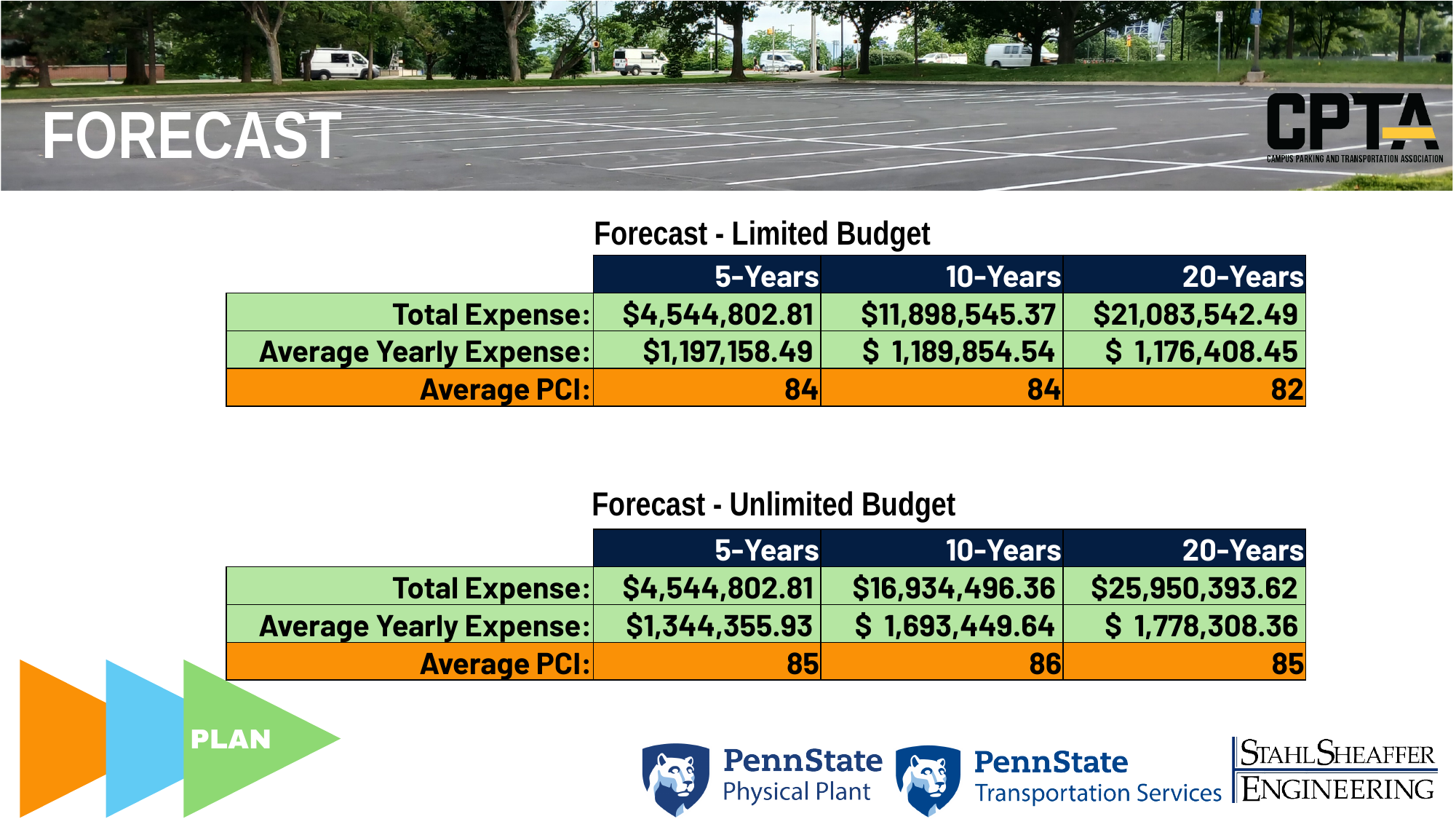

FORECAST
|  |  |  |  |
| --- | --- | --- | --- |
|  | 5-Years | 10-Years | 20-Years |
| Total Expense: | $4,544,802.81 | $11,898,545.37 | $21,083,542.49 |
| Average Yearly Expense: | $1,197,158.49 | $ 1,189,854.54 | $ 1,176,408.45 |
| Average PCI: | 84 | 84 | 82 |
|  |  |  |  |
|  |  |  |  |
| Forecast - Unlimited Budget |  |  |  |
|  | 5-Years | 10-Years | 20-Years |
| Total Expense: | $4,544,802.81 | $16,934,496.36 | $25,950,393.62 |
| Average Yearly Expense: | $1,344,355.93 | $ 1,693,449.64 | $ 1,778,308.36 |
| Average PCI: | 85 | 86 | 85 |
Forecast - Limited Budget

PLAN